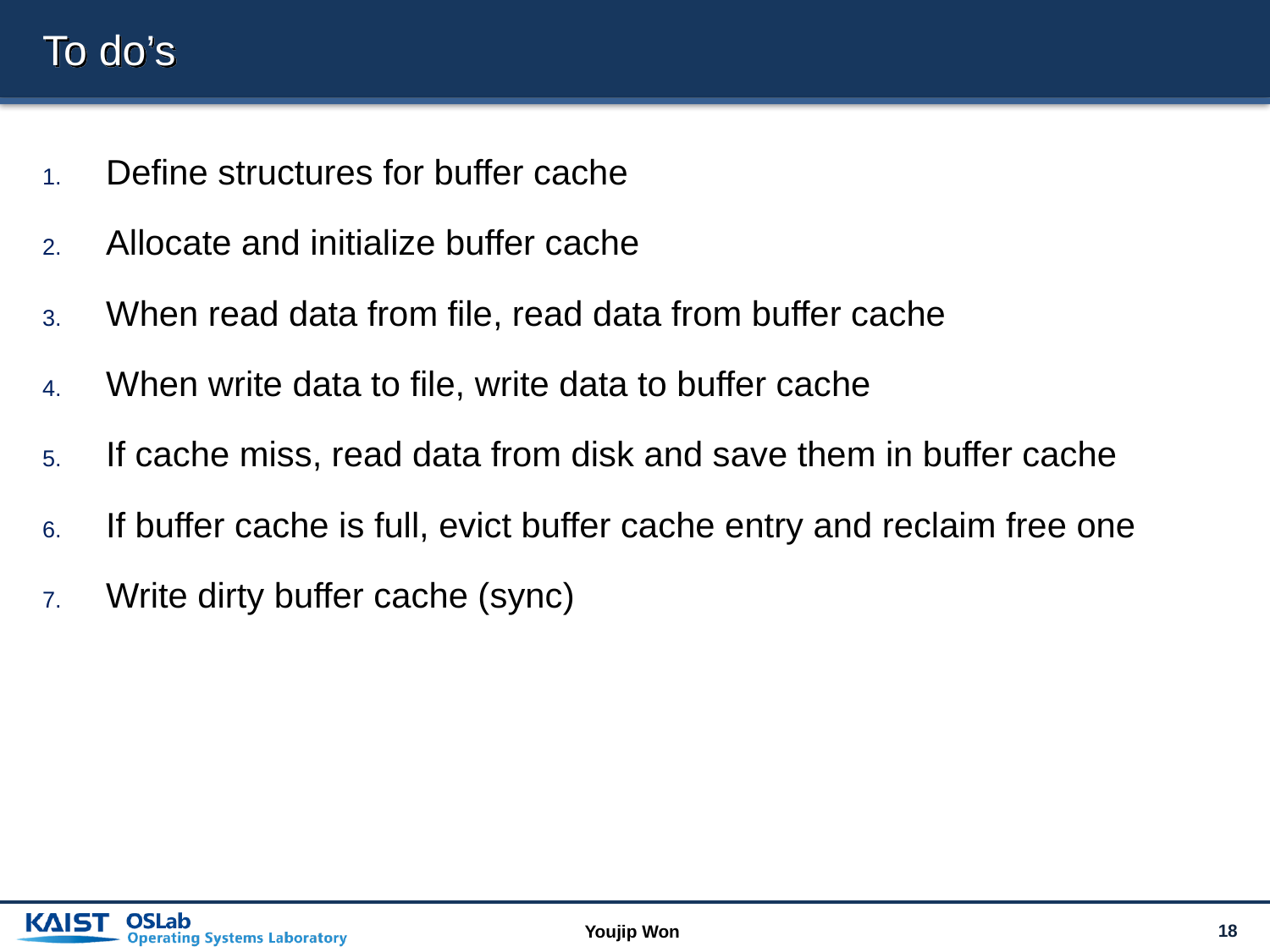

# To do’s
Define structures for buffer cache
Allocate and initialize buffer cache
When read data from file, read data from buffer cache
When write data to file, write data to buffer cache
If cache miss, read data from disk and save them in buffer cache
If buffer cache is full, evict buffer cache entry and reclaim free one
Write dirty buffer cache (sync)
Youjip Won
18